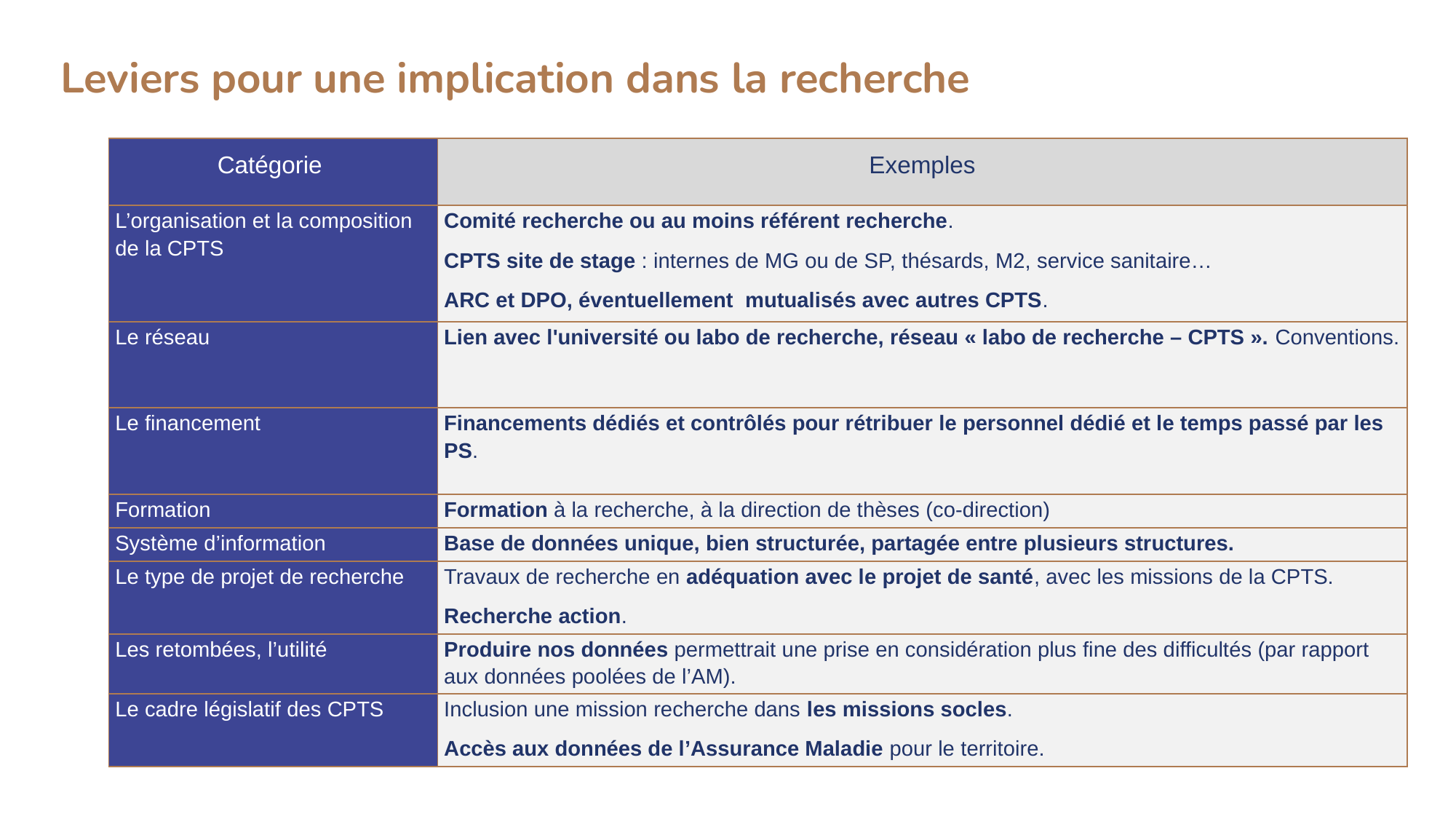

# Leviers pour une implication dans la recherche
| Catégorie | Exemples |
| --- | --- |
| L’organisation et la composition de la CPTS | Comité recherche ou au moins référent recherche. CPTS site de stage : internes de MG ou de SP, thésards, M2, service sanitaire… ARC et DPO, éventuellement mutualisés avec autres CPTS. |
| Le réseau | Lien avec l'université ou labo de recherche, réseau « labo de recherche – CPTS ». Conventions. |
| Le financement | Financements dédiés et contrôlés pour rétribuer le personnel dédié et le temps passé par les PS. |
| Formation | Formation à la recherche, à la direction de thèses (co-direction) |
| Système d’information | Base de données unique, bien structurée, partagée entre plusieurs structures. |
| Le type de projet de recherche | Travaux de recherche en adéquation avec le projet de santé, avec les missions de la CPTS. Recherche action. |
| Les retombées, l’utilité | Produire nos données permettrait une prise en considération plus fine des difficultés (par rapport aux données poolées de l’AM). |
| Le cadre législatif des CPTS | Inclusion une mission recherche dans les missions socles. Accès aux données de l’Assurance Maladie pour le territoire. |